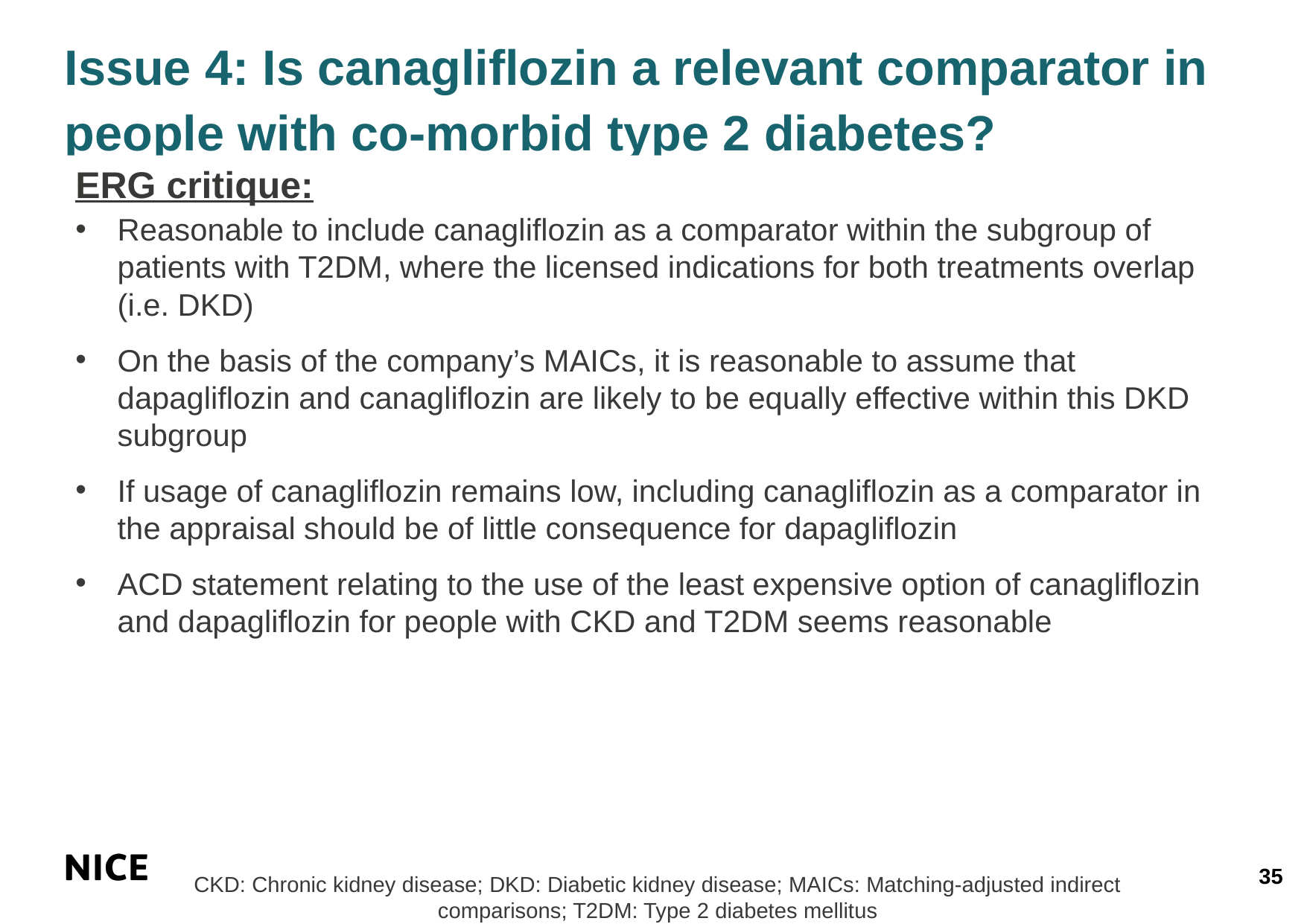

Issue 4: Is canagliflozin a relevant comparator in people with co-morbid type 2 diabetes?
ERG critique:
Reasonable to include canagliflozin as a comparator within the subgroup of patients with T2DM, where the licensed indications for both treatments overlap (i.e. DKD)
On the basis of the company’s MAICs, it is reasonable to assume that dapagliflozin and canagliflozin are likely to be equally effective within this DKD subgroup
If usage of canagliflozin remains low, including canagliflozin as a comparator in the appraisal should be of little consequence for dapagliflozin
ACD statement relating to the use of the least expensive option of canagliflozin and dapagliflozin for people with CKD and T2DM seems reasonable
35
CKD: Chronic kidney disease; DKD: Diabetic kidney disease; MAICs: Matching-adjusted indirect comparisons; T2DM: Type 2 diabetes mellitus